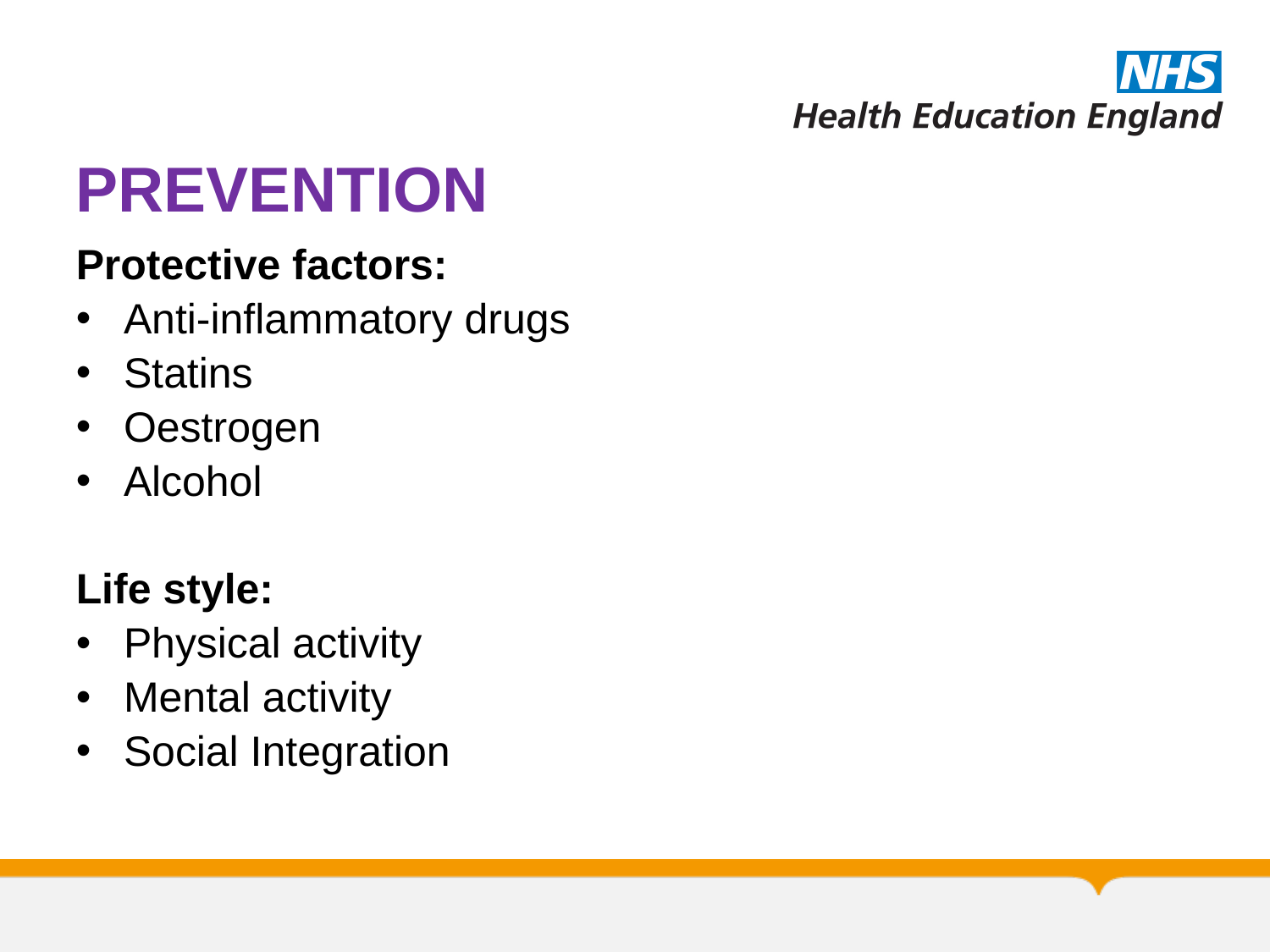

# PREVENTION
Protective factors:
Anti-inflammatory drugs
Statins
Oestrogen
Alcohol

Life style:
Physical activity
Mental activity
Social Integration